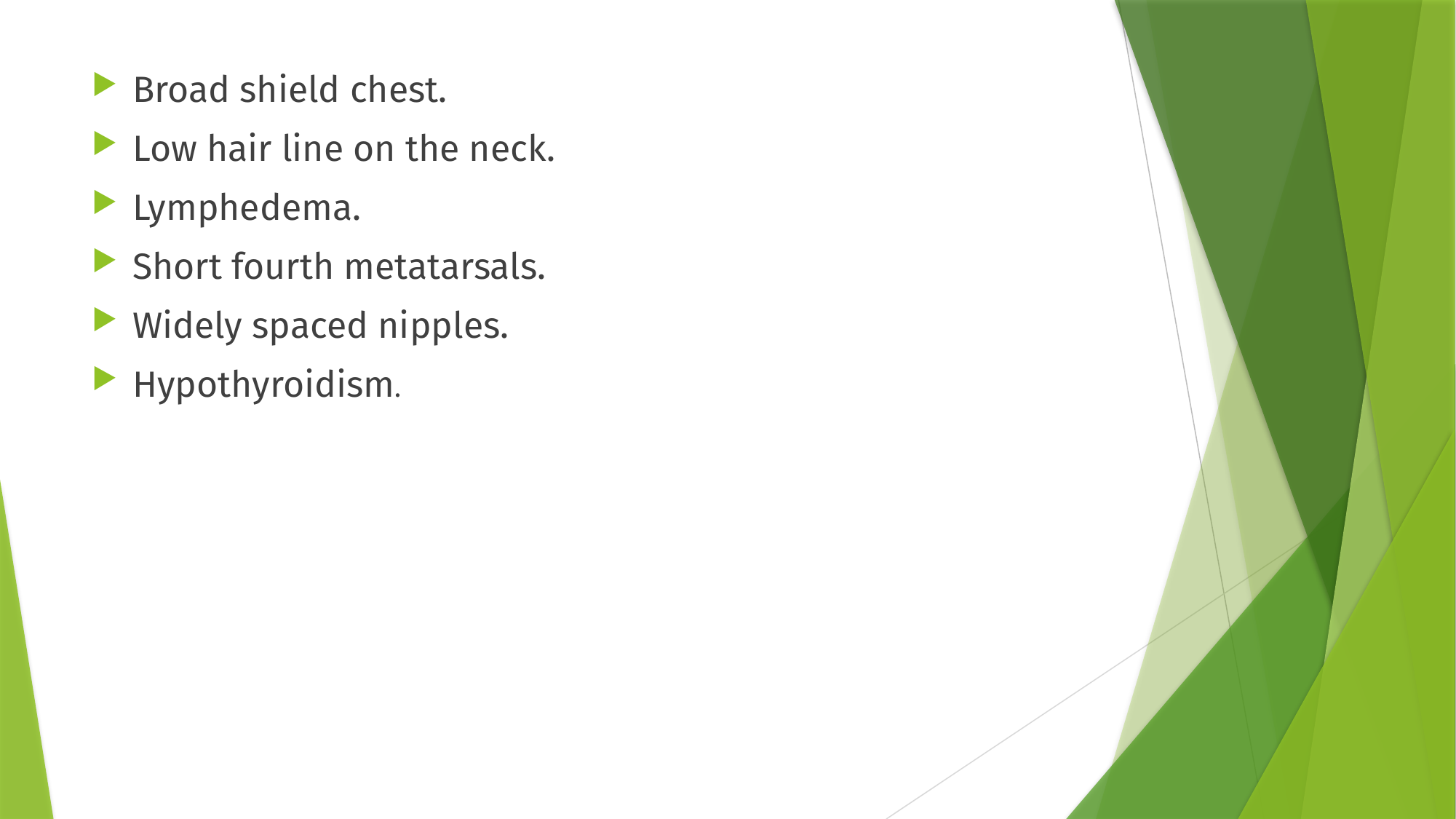

Broad shield chest.
Low hair line on the neck.
Lymphedema.
Short fourth metatarsals.
Widely spaced nipples.
Hypothyroidism.